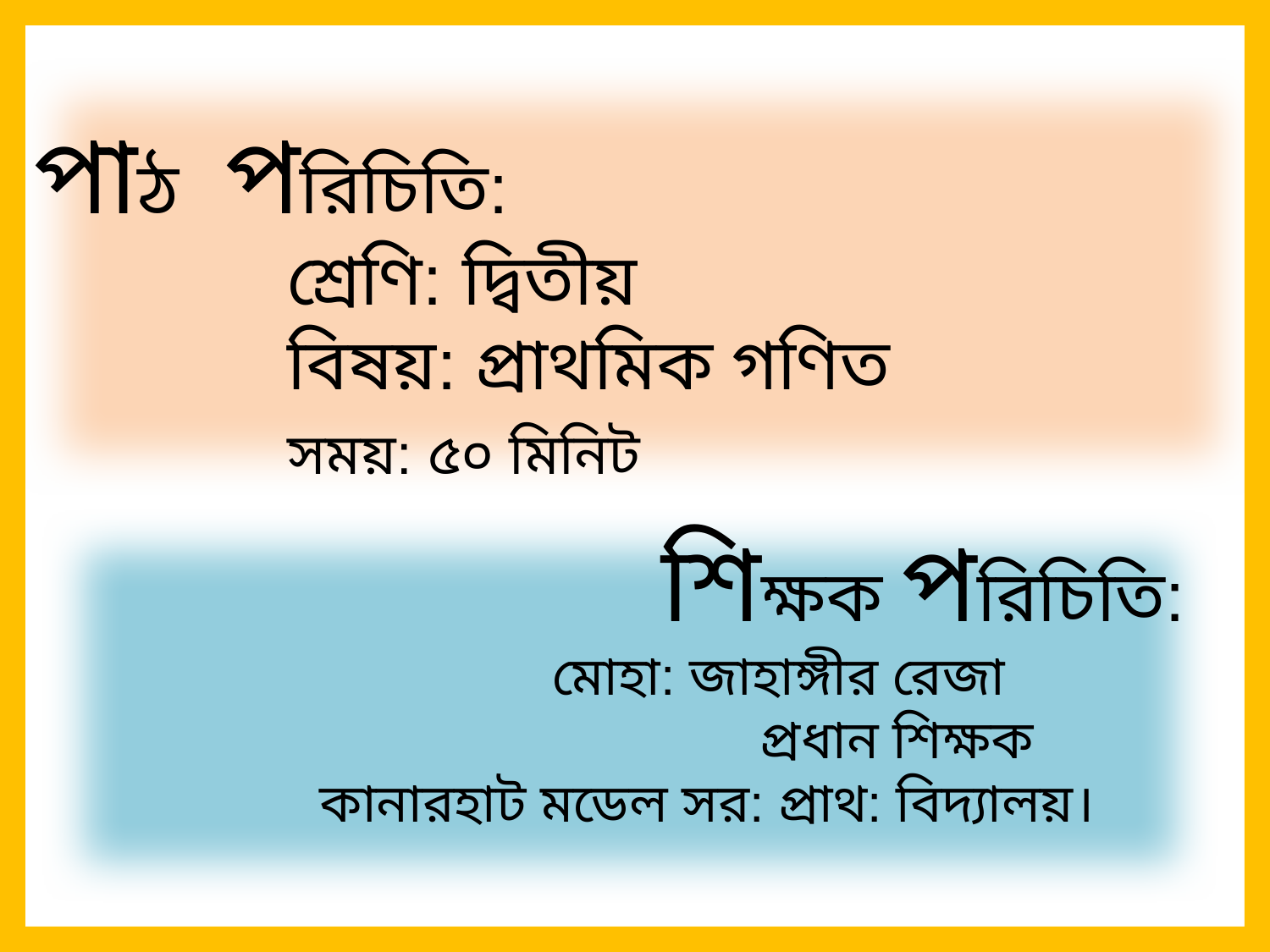

পাঠ  পরিচিতি:
		শ্রেণি: দ্বিতীয়
		বিষয়: প্রাথমিক গণিত
		সময়: ৫০ মিনিট
    শিক্ষক পরিচিতি:
			মোহা: জাহাঙ্গীর রেজা
				  প্রধান শিক্ষক
	  কানারহাট মডেল সর: প্রাথ: বিদ্যালয়।